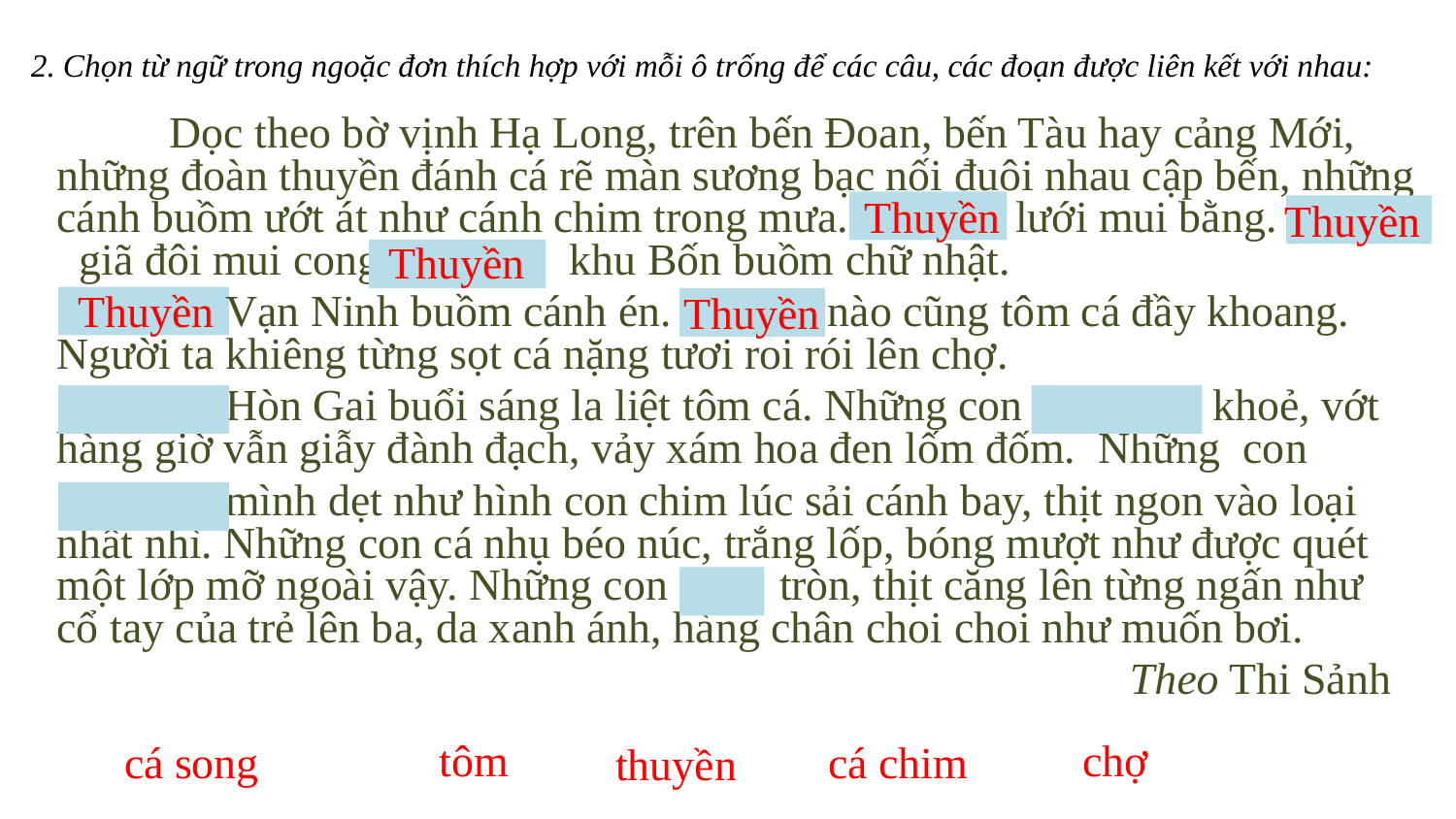

# 2. Chọn từ ngữ trong ngoặc đơn thích hợp với mỗi ô trống để các câu, các đoạn được liên kết với nhau:
               Dọc theo bờ vịnh Hạ Long, trên bến Đoan, bến Tàu hay cảng Mới, những đoàn thuyền đánh cá rẽ màn sương bạc nối đuôi nhau cập bến, những cánh buồm ướt át như cánh chim trong mưa.               lưới mui bằng.               giã đôi mui cong.                khu Bốn buồm chữ nhật.
                    Vạn Ninh buồm cánh én.              nào cũng tôm cá đầy khoang. Người ta khiêng từng sọt cá nặng tươi roi rói lên chợ.
                    Hòn Gai buổi sáng la liệt tôm cá. Những con                 khoẻ, vớt hàng giờ vẫn giẫy đành đạch, vảy xám hoa đen lốm đốm.  Những  con
                    mình dẹt như hình con chim lúc sải cánh bay, thịt ngon vào loại nhất nhì. Những con cá nhụ béo núc, trắng lốp, bóng mượt như được quét một lớp mỡ ngoài vậy. Những con          tròn, thịt căng lên từng ngấn như cổ tay của trẻ lên ba, da xanh ánh, hàng chân choi choi như muốn bơi.
                                                                                                     Theo Thi Sảnh

Thuyền
Thuyền

Thuyền

Thuyền
Thuyền

tôm
chợ
cá chim
cá song
thuyền